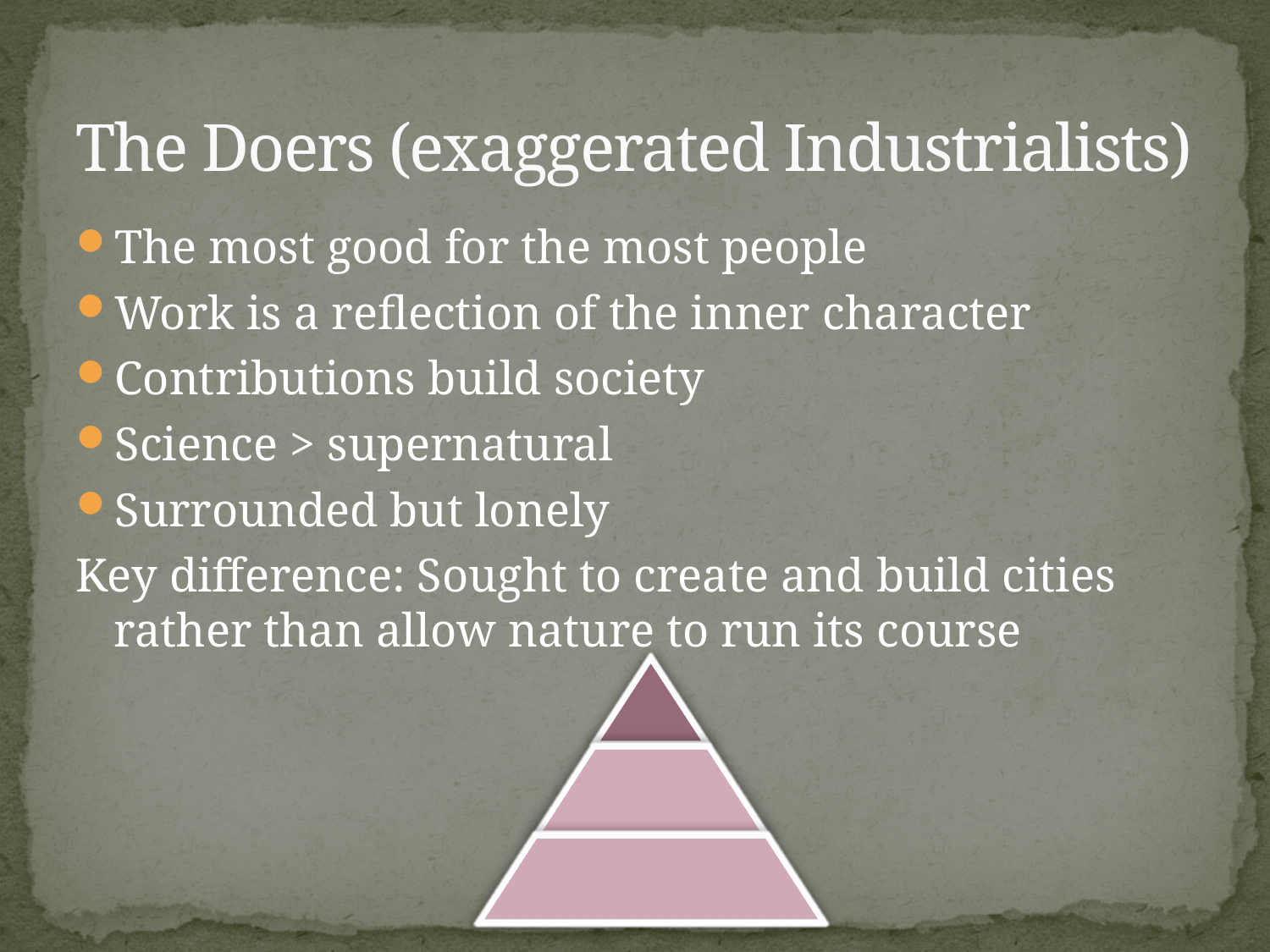

# The Doers (exaggerated Industrialists)
The most good for the most people
Work is a reflection of the inner character
Contributions build society
Science > supernatural
Surrounded but lonely
Key difference: Sought to create and build cities rather than allow nature to run its course